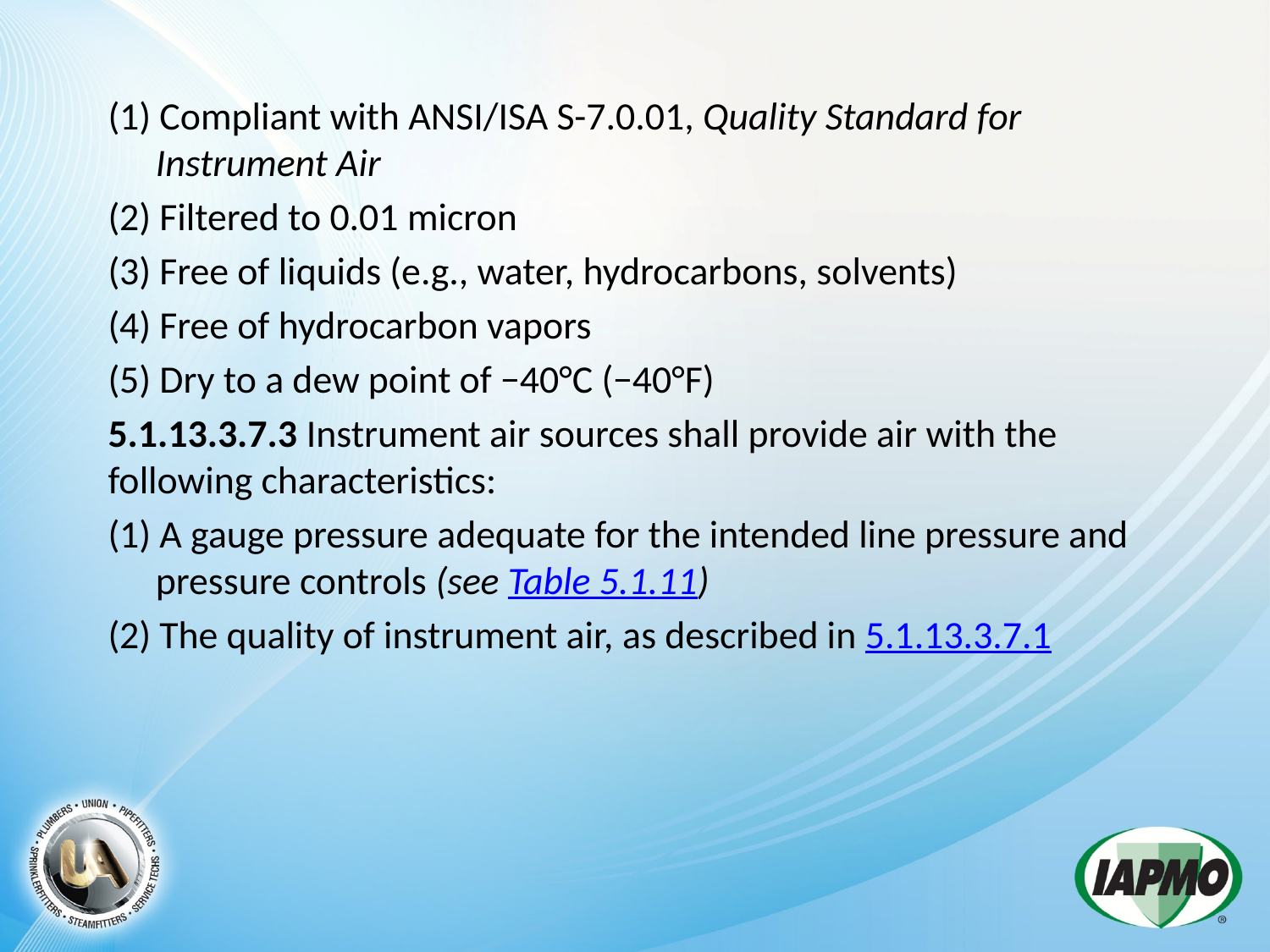

(1) Compliant with ANSI/ISA S-7.0.01, Quality Standard for Instrument Air
(2) Filtered to 0.01 micron
(3) Free of liquids (e.g., water, hydrocarbons, solvents)
(4) Free of hydrocarbon vapors
(5) Dry to a dew point of −40°C (−40°F)
5.1.13.3.7.3 Instrument air sources shall provide air with the following characteristics:
(1) A gauge pressure adequate for the intended line pressure and pressure controls (see Table 5.1.11)
(2) The quality of instrument air, as described in 5.1.13.3.7.1